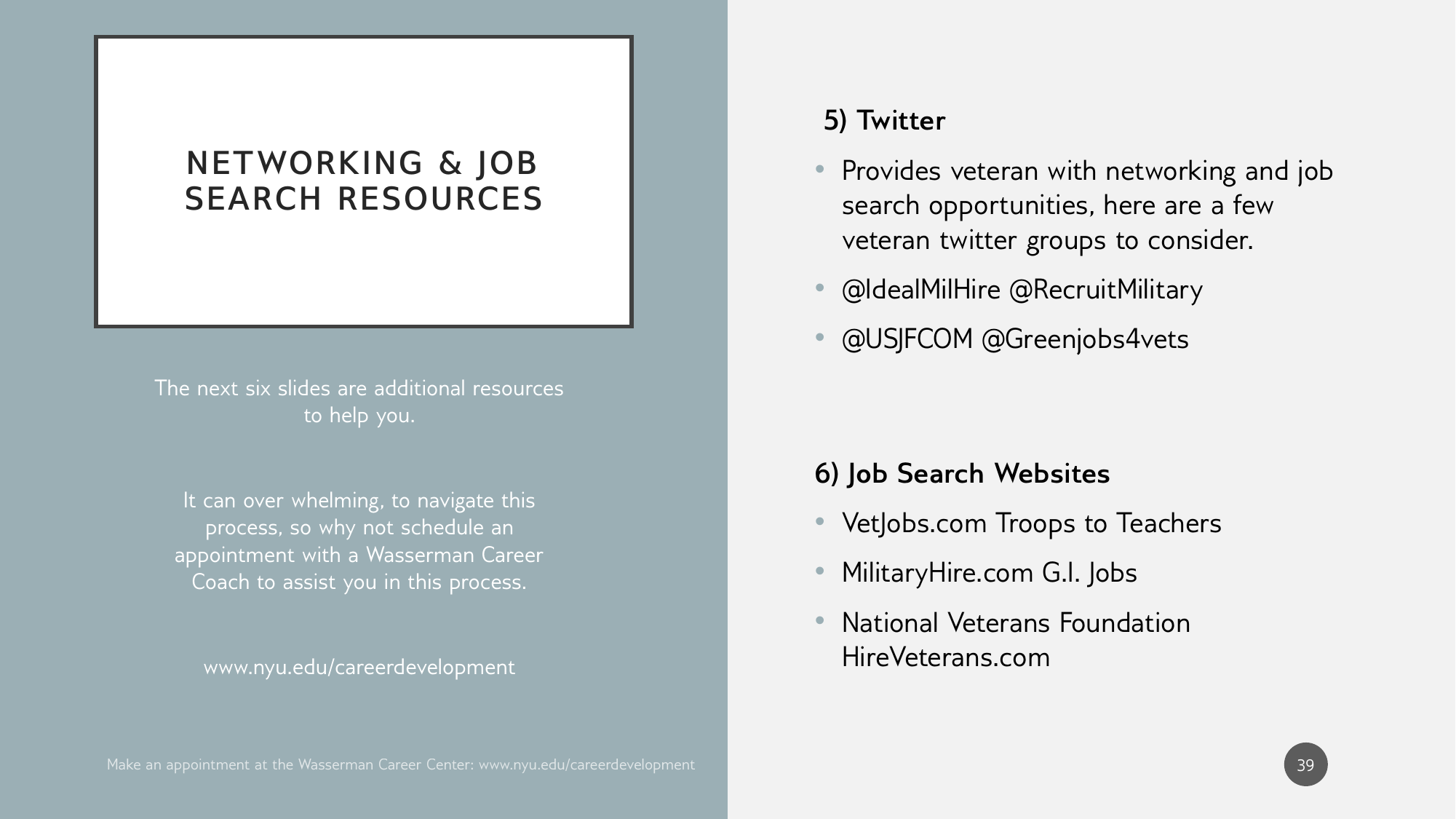

# Networking & Job Search Resources
 5) Twitter
Provides veteran with networking and job search opportunities, here are a few veteran twitter groups to consider.
@IdealMilHire @RecruitMilitary
@USJFCOM @Greenjobs4vets

6) Job Search Websites
VetJobs.com Troops to Teachers
MilitaryHire.com G.I. Jobs
National Veterans Foundation HireVeterans.com
The next six slides are additional resources to help you.

It can over whelming, to navigate this process, so why not schedule an appointment with a Wasserman Career Coach to assist you in this process.

www.nyu.edu/careerdevelopment
39
Make an appointment at the Wasserman Career Center: www.nyu.edu/careerdevelopment